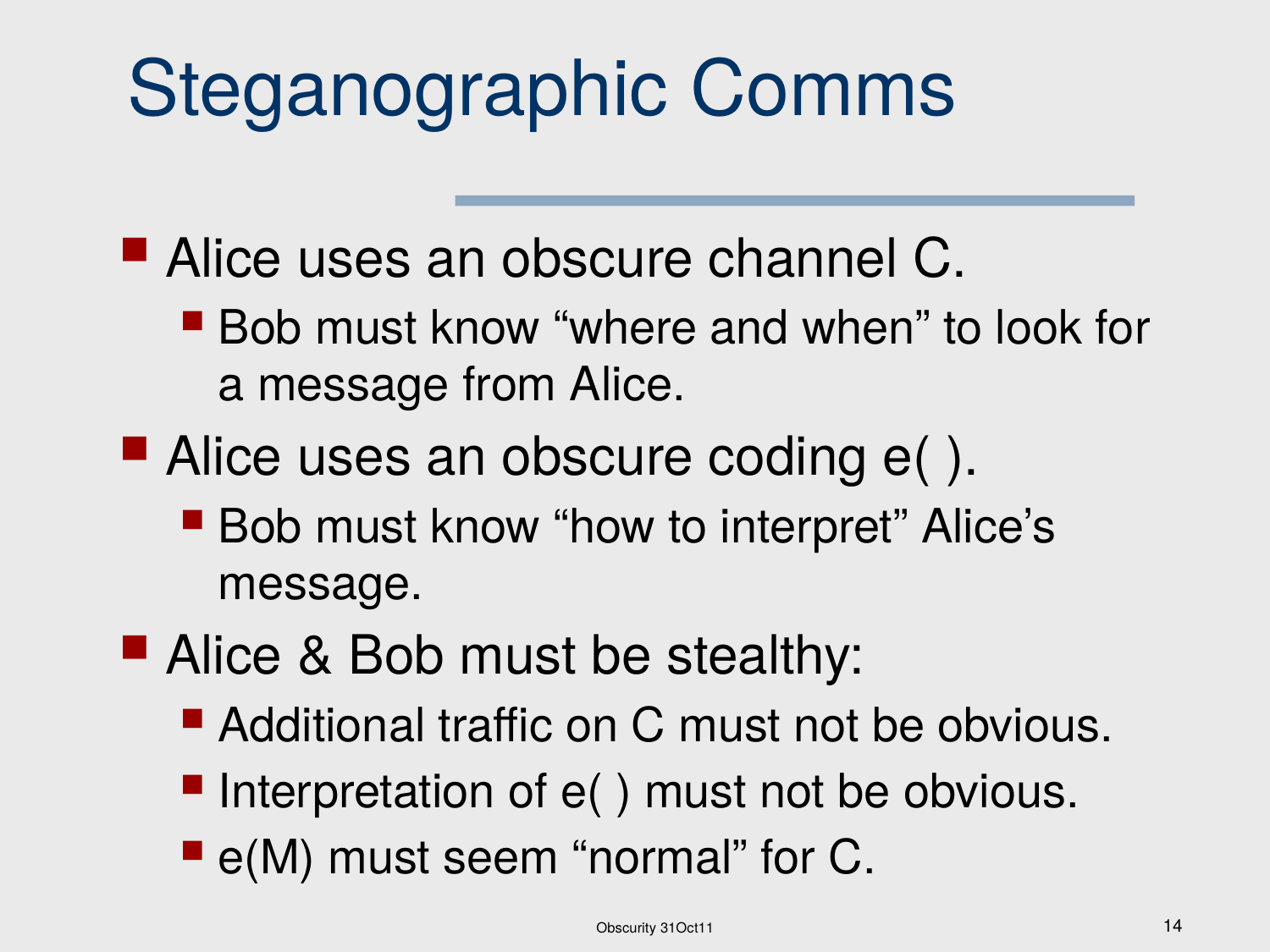

# Steganographic Comms
Alice uses an obscure channel C.
Bob must know “where and when” to look for a message from Alice.
Alice uses an obscure coding e( ).
Bob must know “how to interpret” Alice’s message.
Alice & Bob must be stealthy:
Additional traffic on C must not be obvious.
Interpretation of e( ) must not be obvious.
e(M) must seem “normal” for C.
Obscurity 31Oct11
14